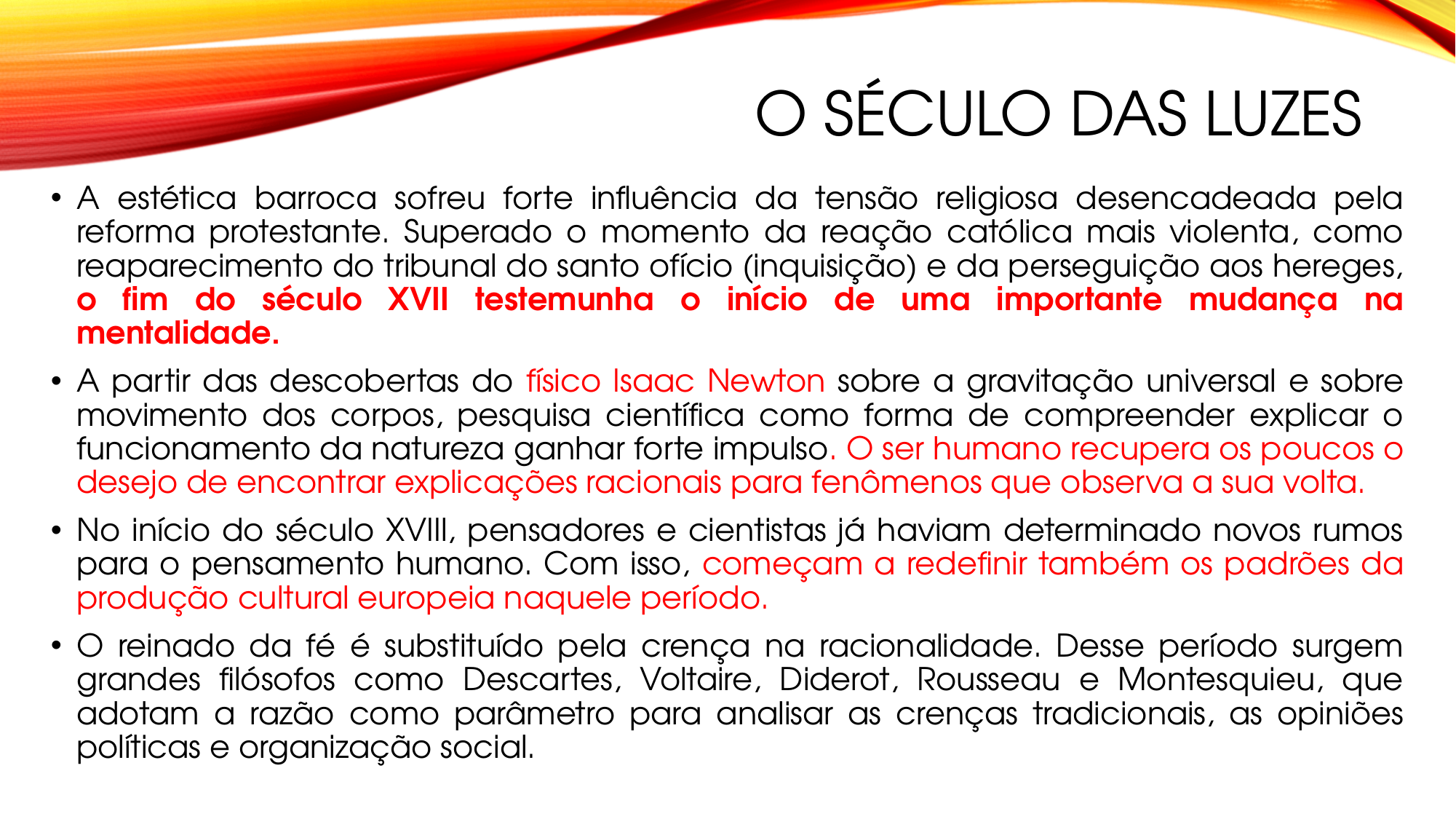

# O século das luzes
A estética barroca sofreu forte influência da tensão religiosa desencadeada pela reforma protestante. Superado o momento da reação católica mais violenta, como reaparecimento do tribunal do santo ofício (inquisição) e da perseguição aos hereges, o fim do século XVII testemunha o início de uma importante mudança na mentalidade.
A partir das descobertas do físico Isaac Newton sobre a gravitação universal e sobre movimento dos corpos, pesquisa científica como forma de compreender explicar o funcionamento da natureza ganhar forte impulso. O ser humano recupera os poucos o desejo de encontrar explicações racionais para fenômenos que observa a sua volta.
No início do século XVIIl, pensadores e cientistas já haviam determinado novos rumos para o pensamento humano. Com isso, começam a redefinir também os padrões da produção cultural europeia naquele período.
O reinado da fé é substituído pela crença na racionalidade. Desse período surgem grandes filósofos como Descartes, Voltaire, Diderot, Rousseau e Montesquieu, que adotam a razão como parâmetro para analisar as crenças tradicionais, as opiniões políticas e organização social.